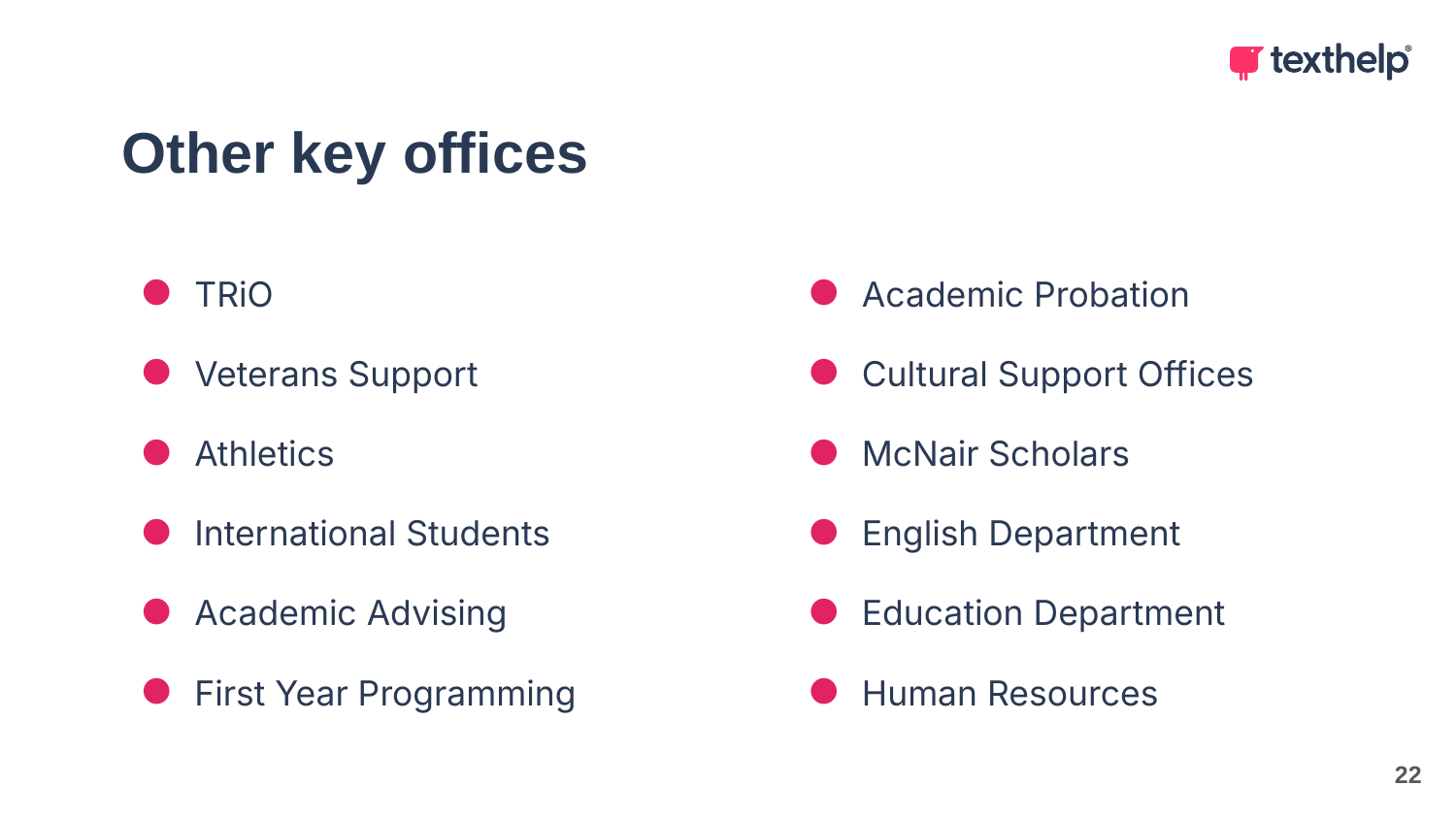

Other key offices
TRiO
Veterans Support
Athletics
International Students
Academic Advising
First Year Programming

Academic Probation
Cultural Support Offices
McNair Scholars
English Department
Education Department
Human Resources

22